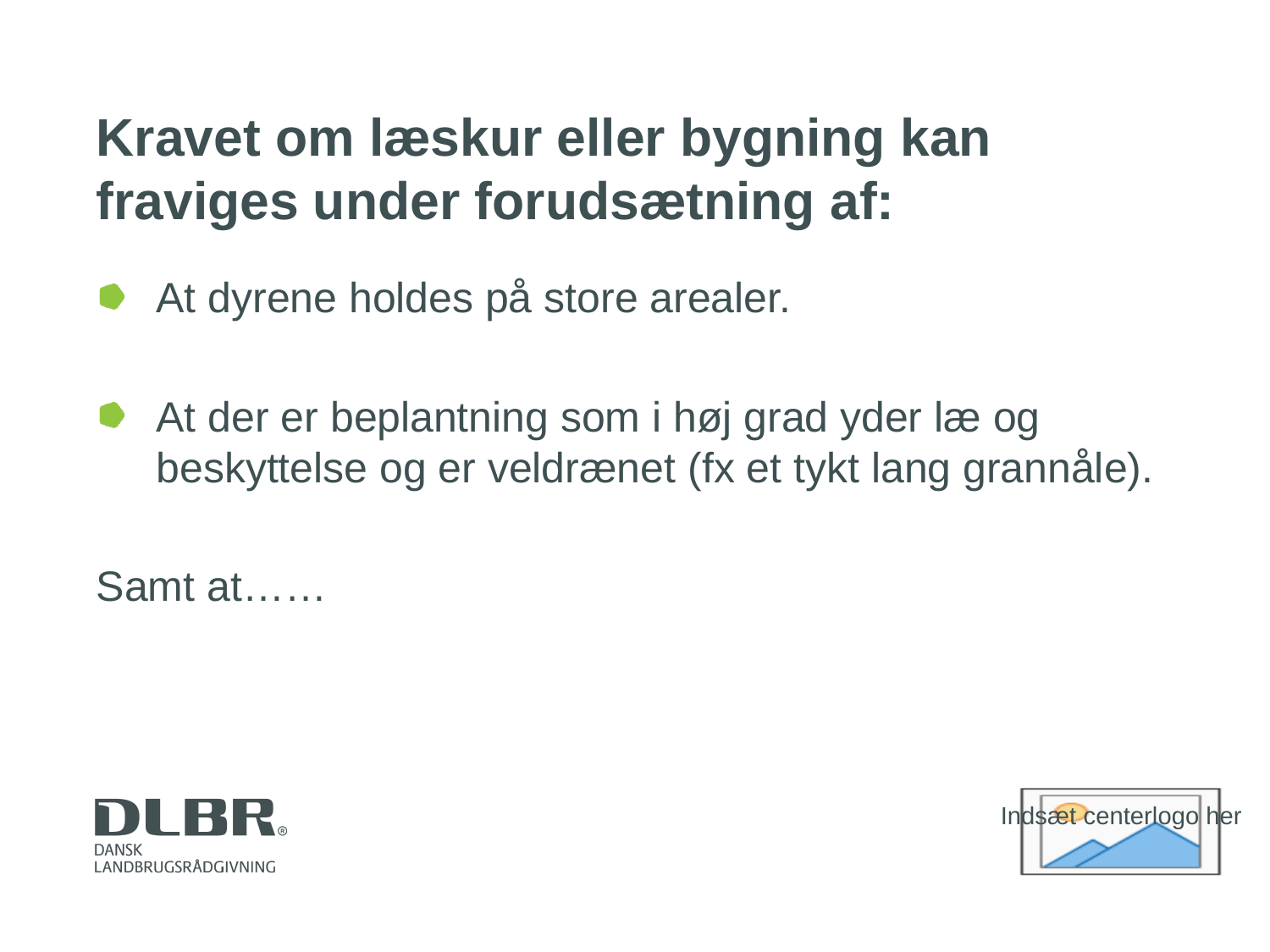

# Kravet om læskur eller bygning kan fraviges under forudsætning af:
At dyrene holdes på store arealer.

At der er beplantning som i høj grad yder læ og beskyttelse og er veldrænet (fx et tykt lang grannåle).

Samt at……